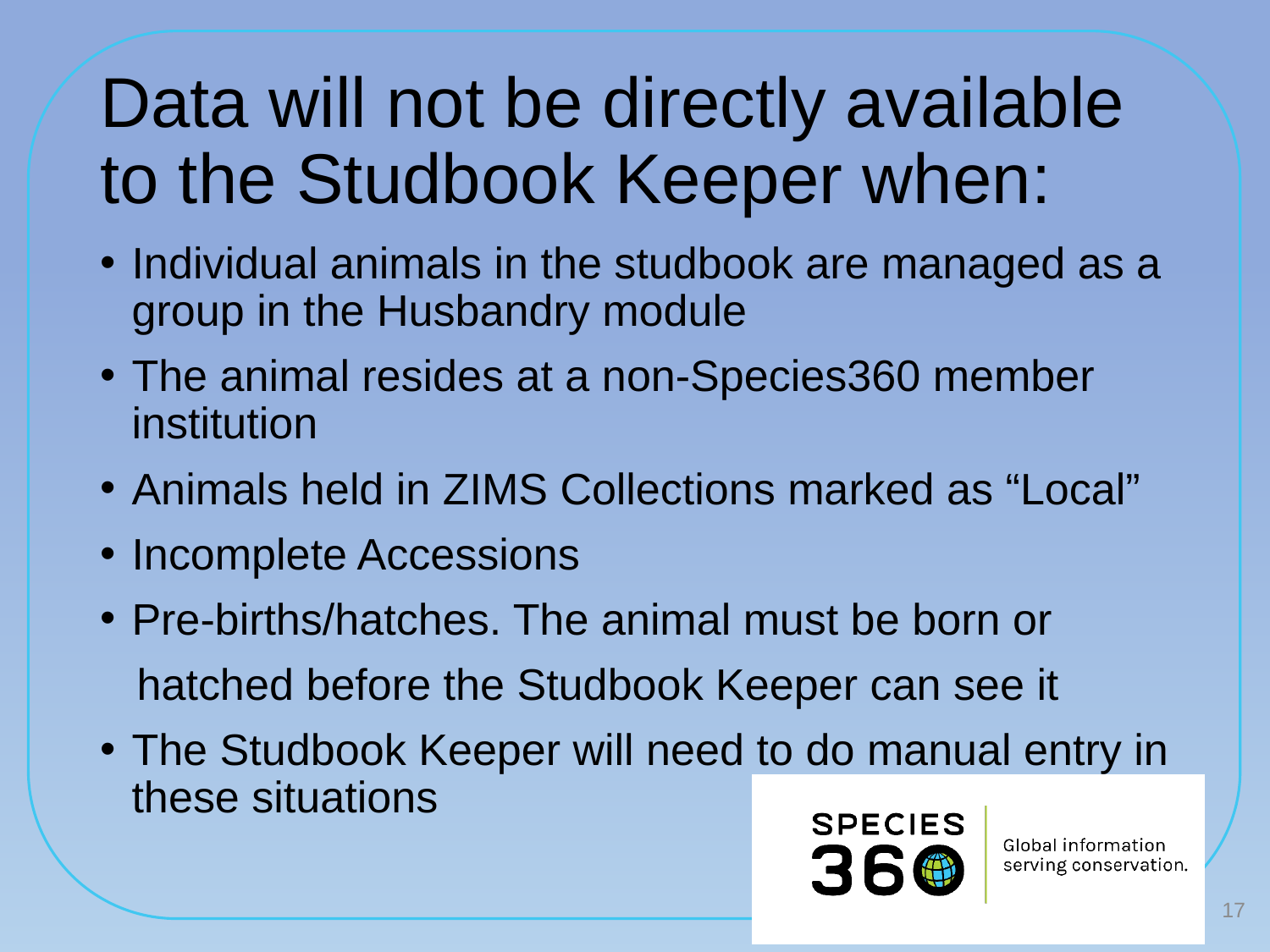

# Data will not be directly available to the Studbook Keeper when:
Individual animals in the studbook are managed as a group in the Husbandry module
The animal resides at a non-Species360 member institution
Animals held in ZIMS Collections marked as “Local”
Incomplete Accessions
Pre-births/hatches. The animal must be born or
   hatched before the Studbook Keeper can see it
The Studbook Keeper will need to do manual entry in these situations
17